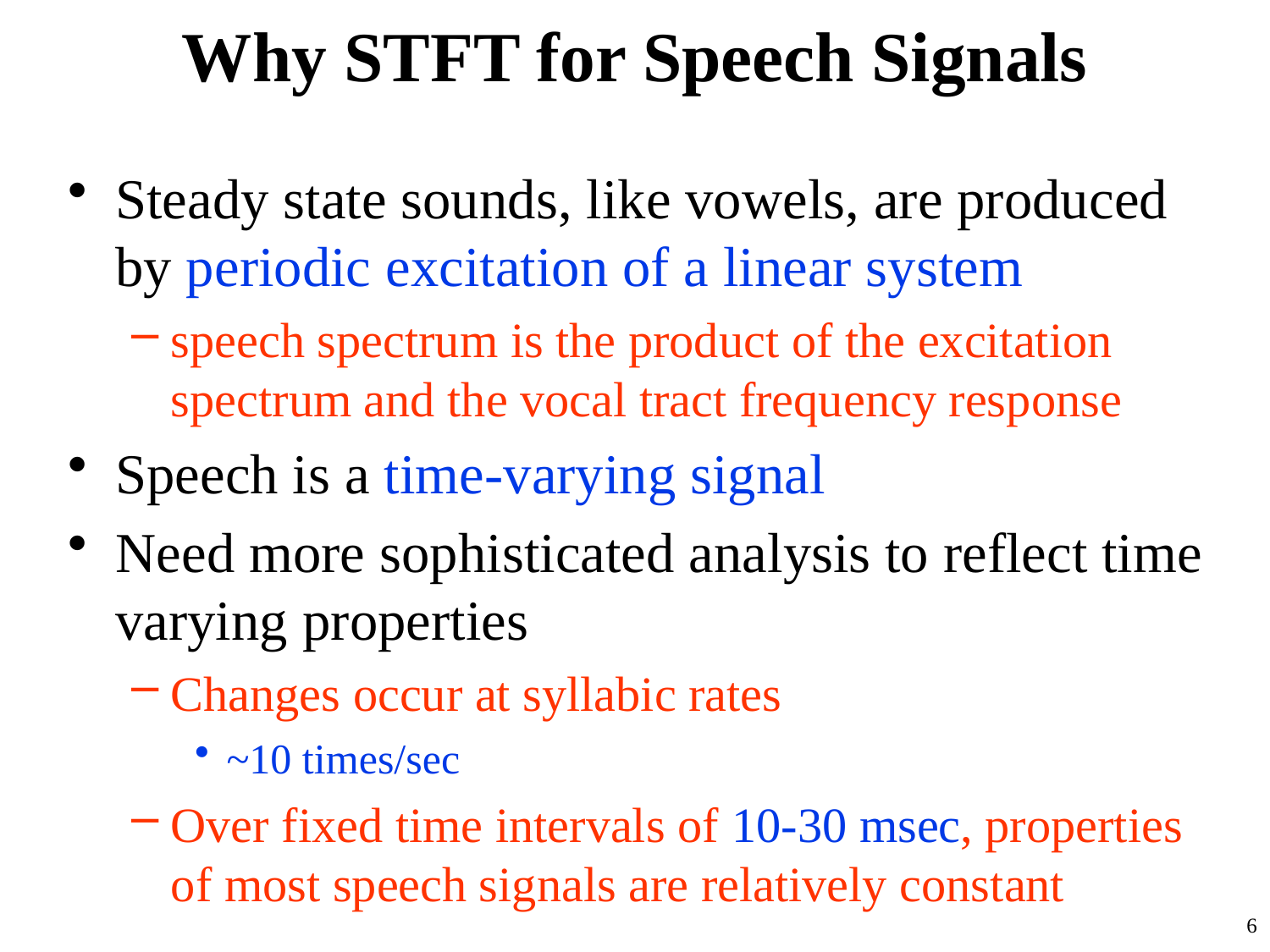

# Why STFT for Speech Signals
Steady state sounds, like vowels, are produced by periodic excitation of a linear system
speech spectrum is the product of the excitation spectrum and the vocal tract frequency response
Speech is a time-varying signal
Need more sophisticated analysis to reflect time varying properties
Changes occur at syllabic rates
~10 times/sec
Over fixed time intervals of 10-30 msec, properties of most speech signals are relatively constant
6